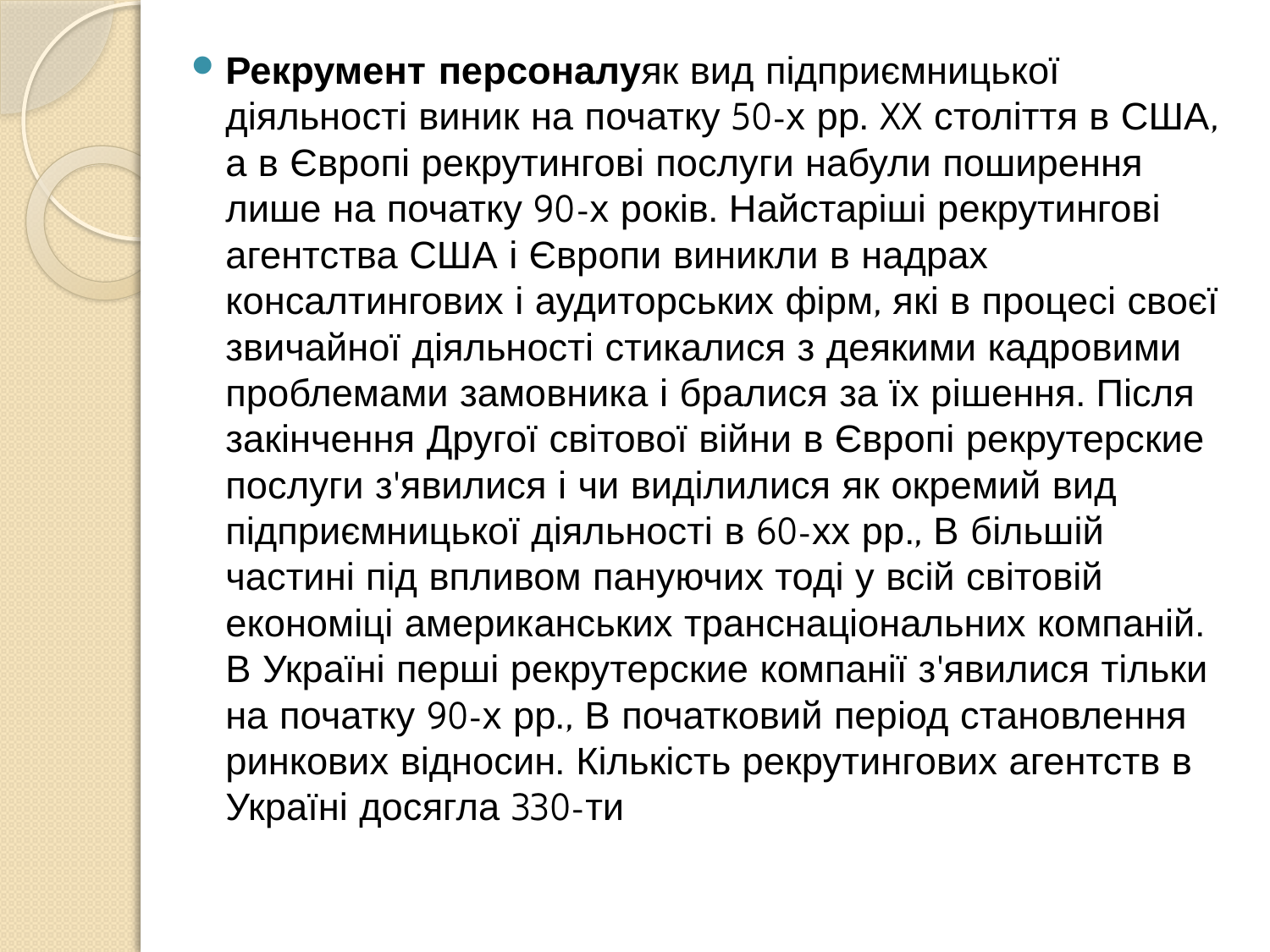

Рекрумент персоналуяк вид підприємницької діяльності виник на початку 50-х рр. XX століття в США, а в Європі рекрутингові послуги набули поширення лише на початку 90-х років. Найстаріші рекрутингові агентства США і Європи виникли в надрах консалтингових і аудиторських фірм, які в процесі своєї звичайної діяльності стикалися з деякими кадровими проблемами замовника і бралися за їх рішення. Після закінчення Другої світової війни в Європі рекрутерские послуги з'явилися і чи виділилися як окремий вид підприємницької діяльності в 60-хх рр., В більшій частині під впливом пануючих тоді у всій світовій економіці американських транснаціональних компаній. В Україні перші рекрутерские компанії з'явилися тільки на початку 90-х рр., В початковий період становлення ринкових відносин. Кількість рекрутингових агентств в Україні досягла 330-ти